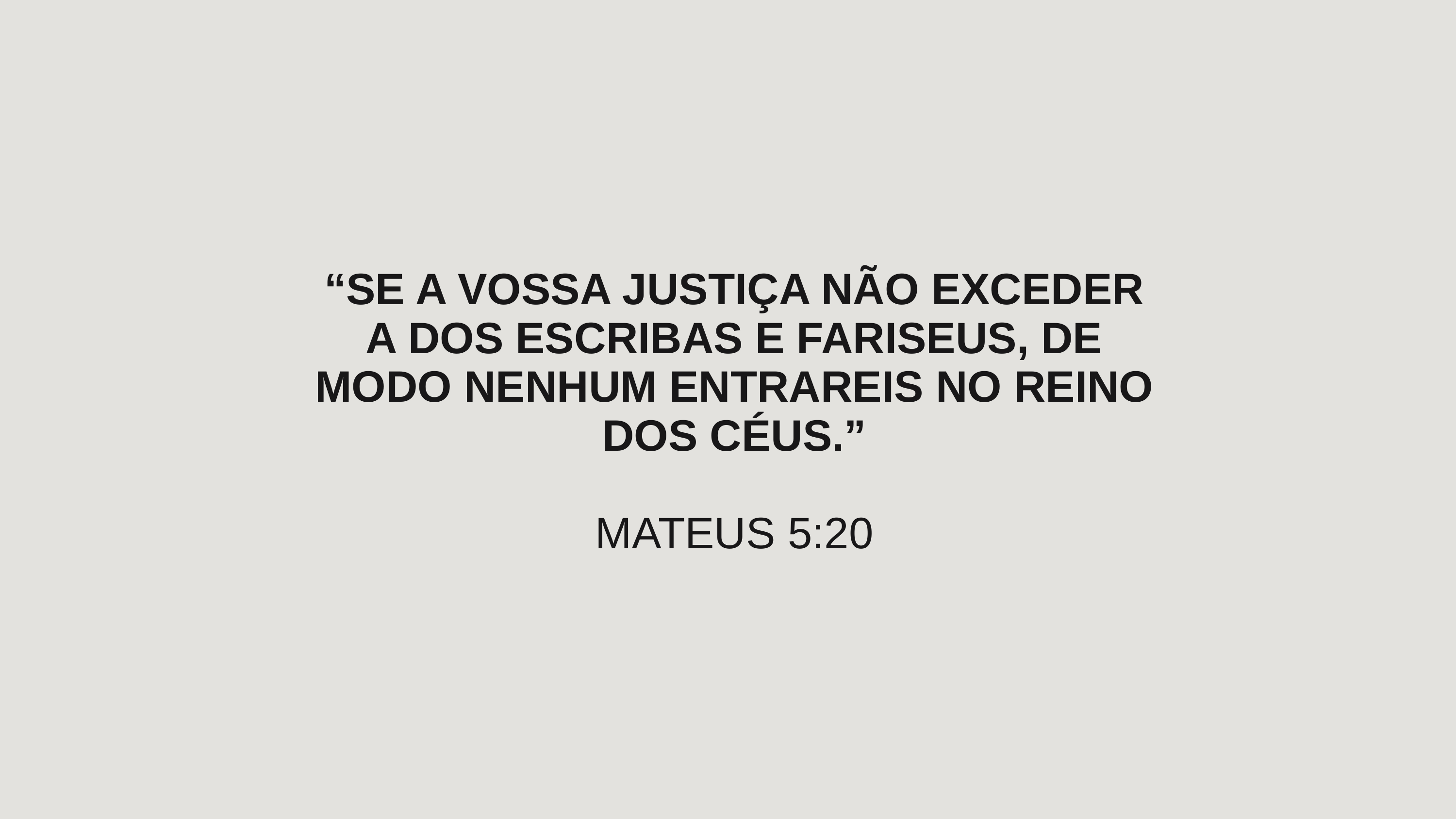

“SE A VOSSA JUSTIÇA NÃO EXCEDER A DOS ESCRIBAS E FARISEUS, DE MODO NENHUM ENTRAREIS NO REINO DOS CÉUS.”

MATEUS 5:20